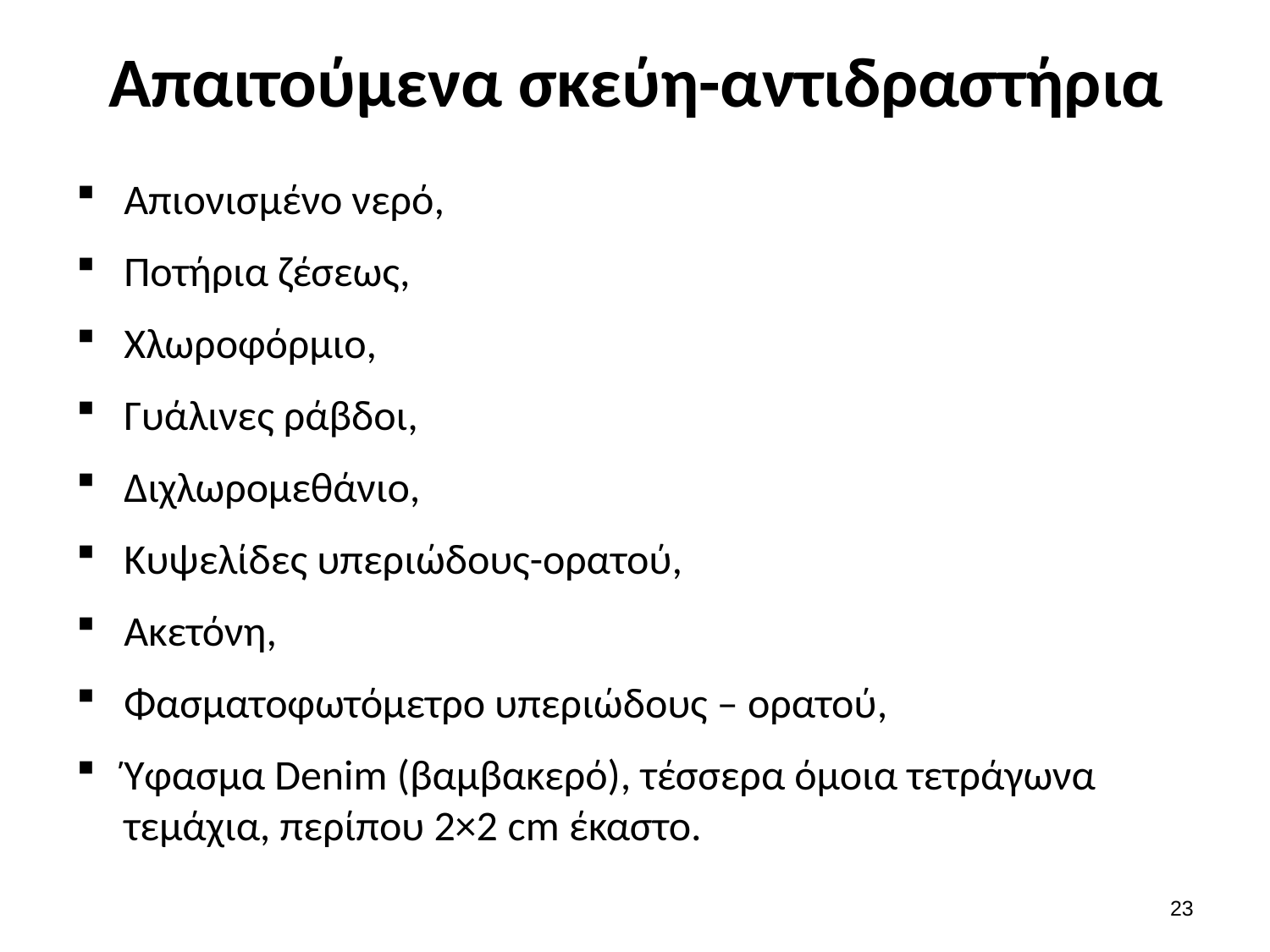

# Απαιτούμενα σκεύη-αντιδραστήρια
Απιονισμένο νερό,
Ποτήρια ζέσεως,
Χλωροφόρμιο,
Γυάλινες ράβδοι,
Διχλωρομεθάνιο,
Κυψελίδες υπεριώδους-ορατού,
Ακετόνη,
Φασματοφωτόμετρο υπεριώδους – ορατού,
Ύφασμα Denim (βαμβακερό), τέσσερα όμοια τετράγωνα τεμάχια, περίπου 2×2 cm έκαστο.

23